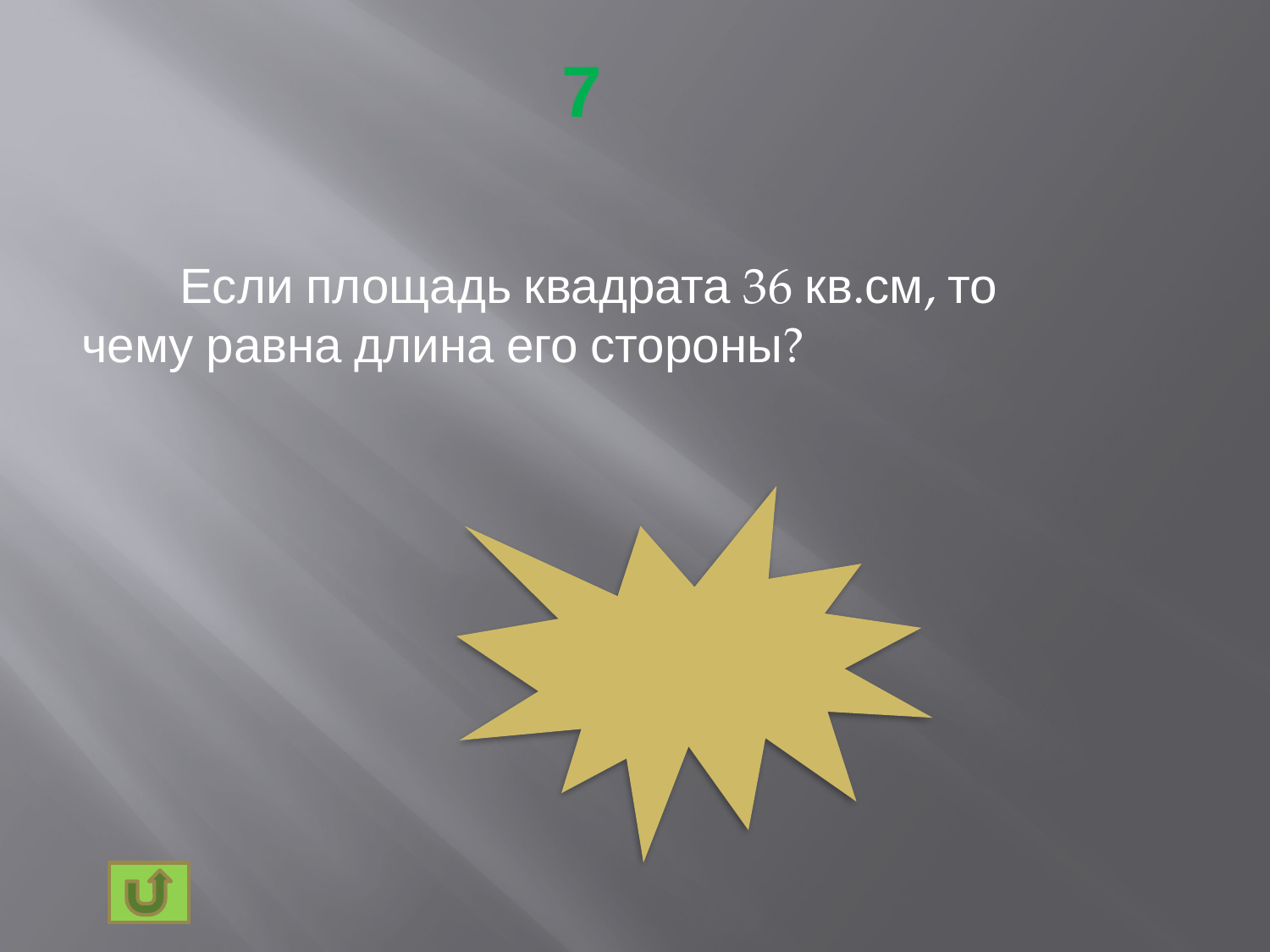

# 7
        Если площадь квадрата 36 кв.см, то чему равна длина его стороны?

6 см